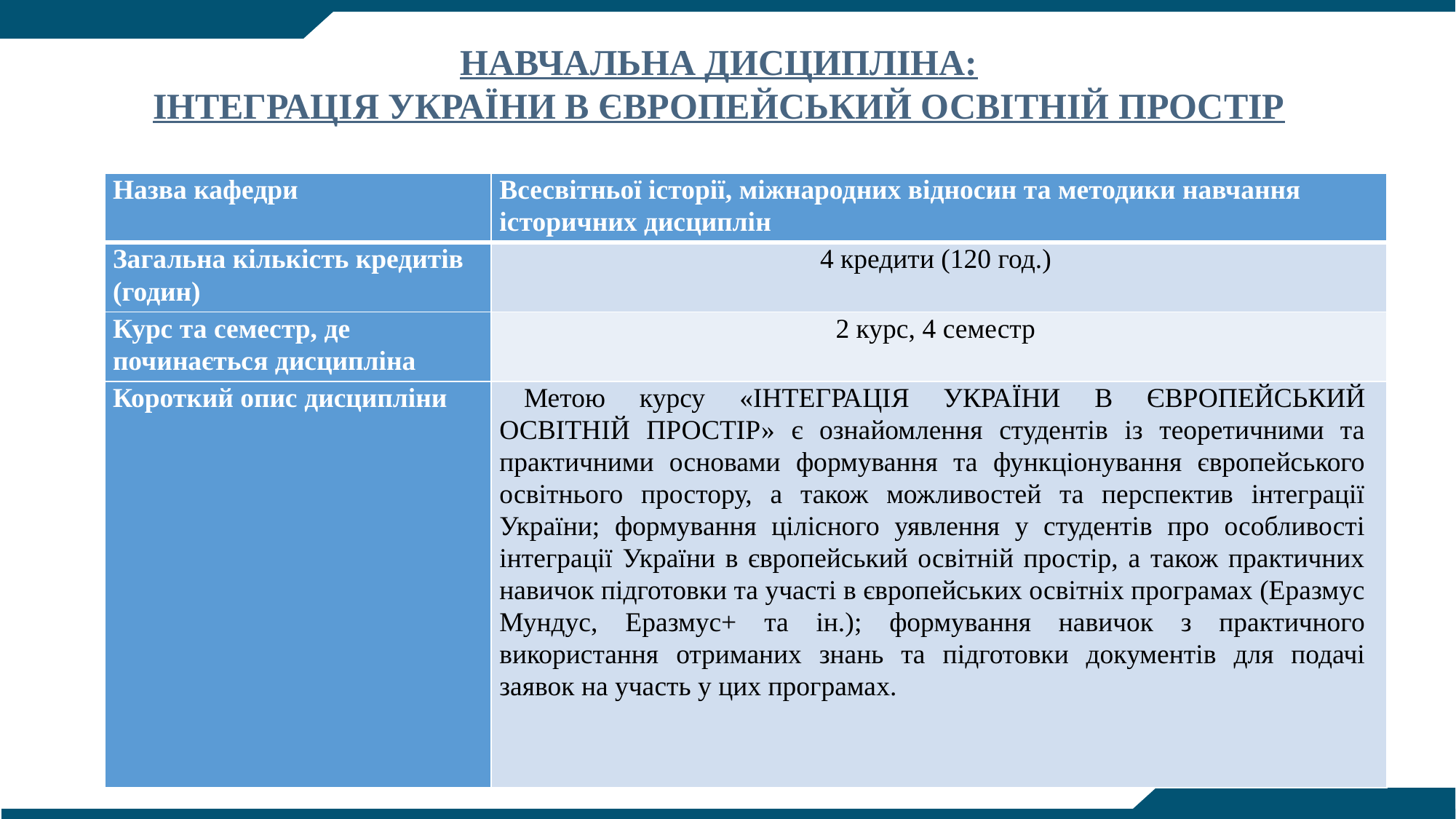

Навчальна дисципліна:
Інтеграція України в європейський освітній простір
| Назва кафедри | Всесвітньої історії, міжнародних відносин та методики навчання історичних дисциплін |
| --- | --- |
| Загальна кількість кредитів (годин) | 4 кредити (120 год.) |
| Курс та семестр, де починається дисципліна | 2 курс, 4 семестр |
| Короткий опис дисципліни | Метою курсу «ІНТЕГРАЦІЯ УКРАЇНИ В ЄВРОПЕЙСЬКИЙ ОСВІТНІЙ ПРОСТІР» є ознайомлення студентів із теоретичними та практичними основами формування та функціонування європейського освітнього простору, а також можливостей та перспектив інтеграції України; формування цілісного уявлення у студентів про особливості інтеграції України в європейський освітній простір, а також практичних навичок підготовки та участі в європейських освітніх програмах (Еразмус Мундус, Еразмус+ та ін.); формування навичок з практичного використання отриманих знань та підготовки документів для подачі заявок на участь у цих програмах. |